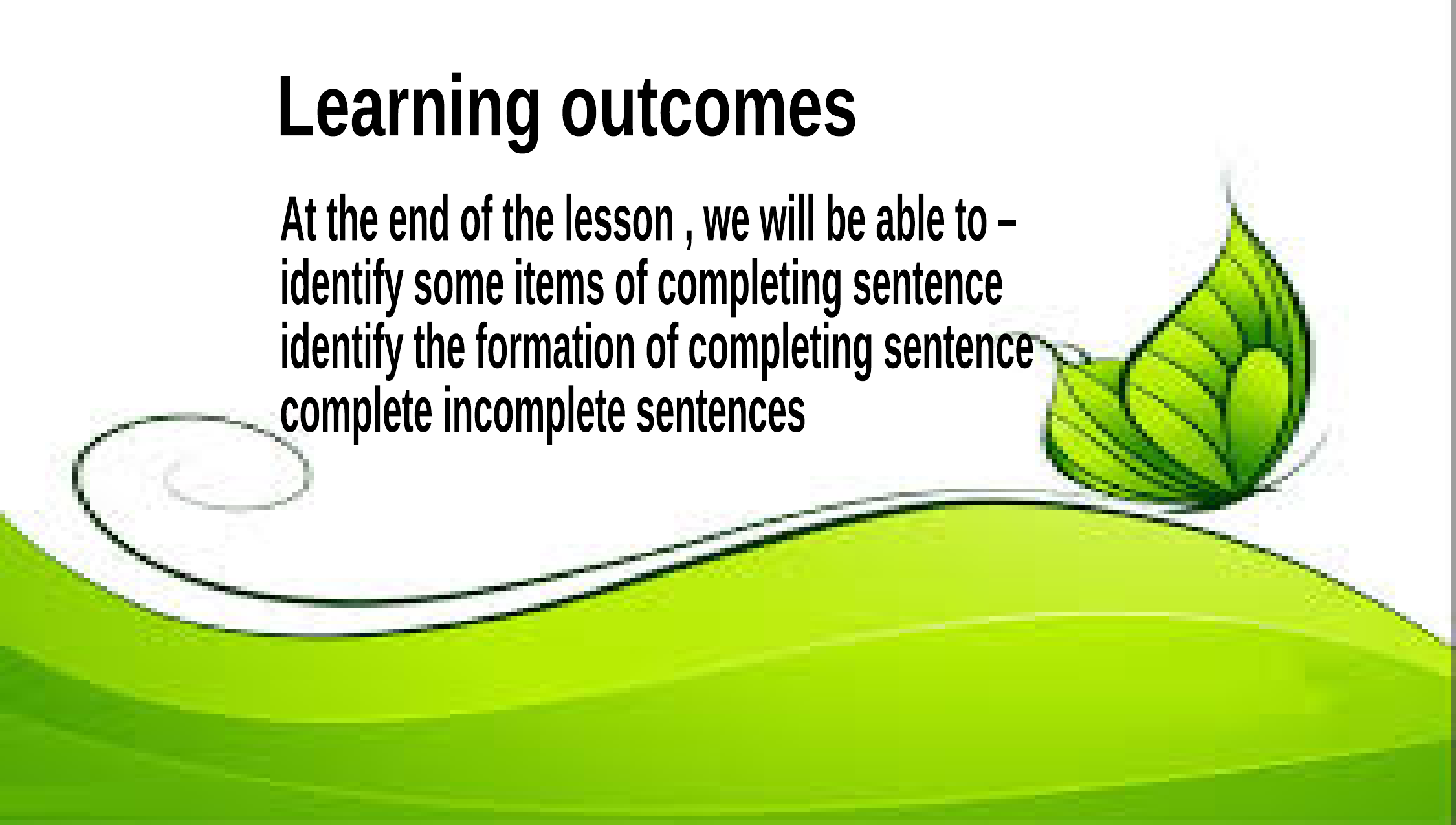

Learning outcomes
At the end of the lesson , we will be able to –
identify some items of completing sentence
identify the formation of completing sentence
complete incomplete sentences